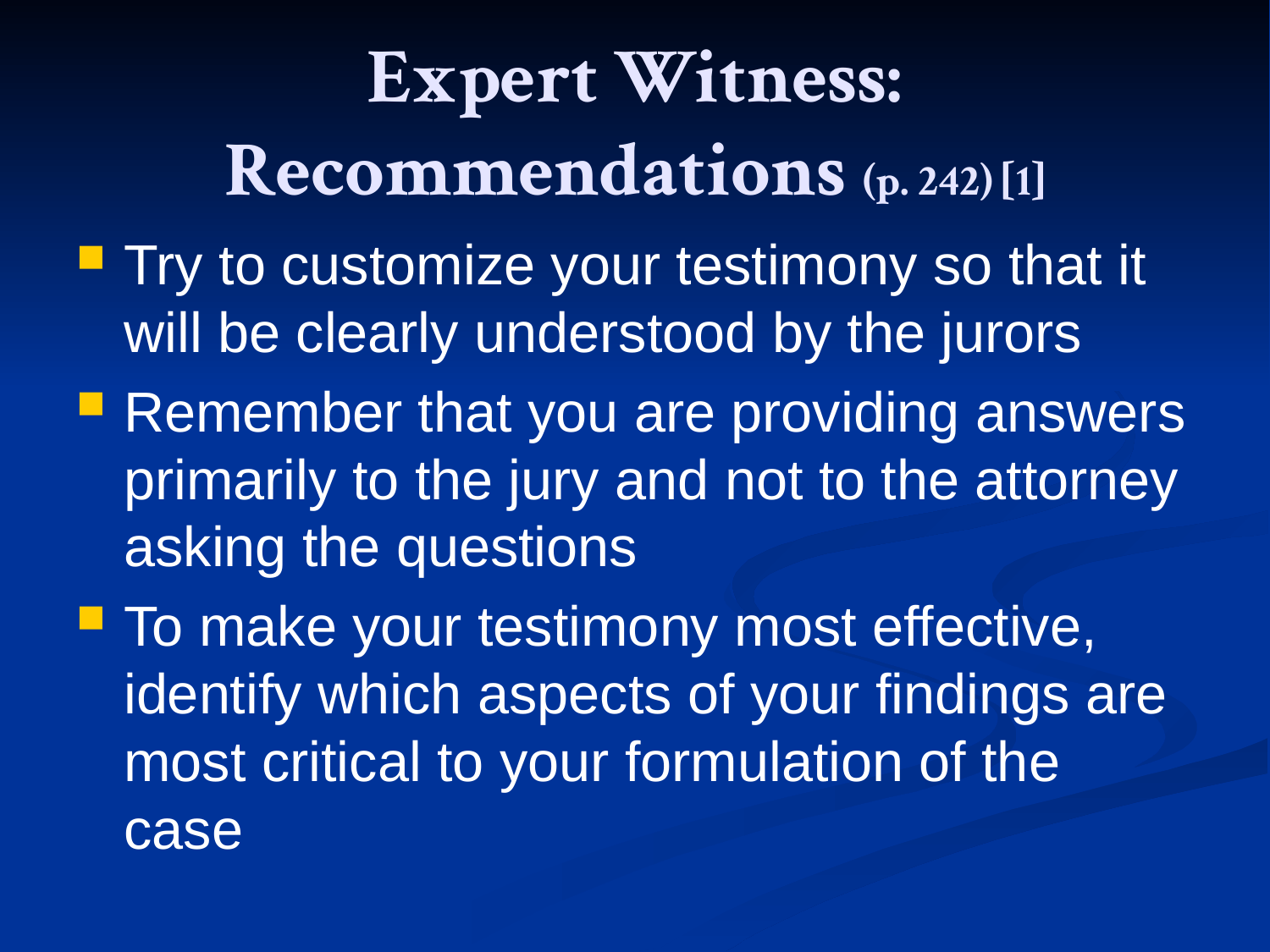

# Expert Witness: Recommendations (p. 242) [1]
Try to customize your testimony so that it will be clearly understood by the jurors
Remember that you are providing answers primarily to the jury and not to the attorney asking the questions
To make your testimony most effective, identify which aspects of your findings are most critical to your formulation of the case